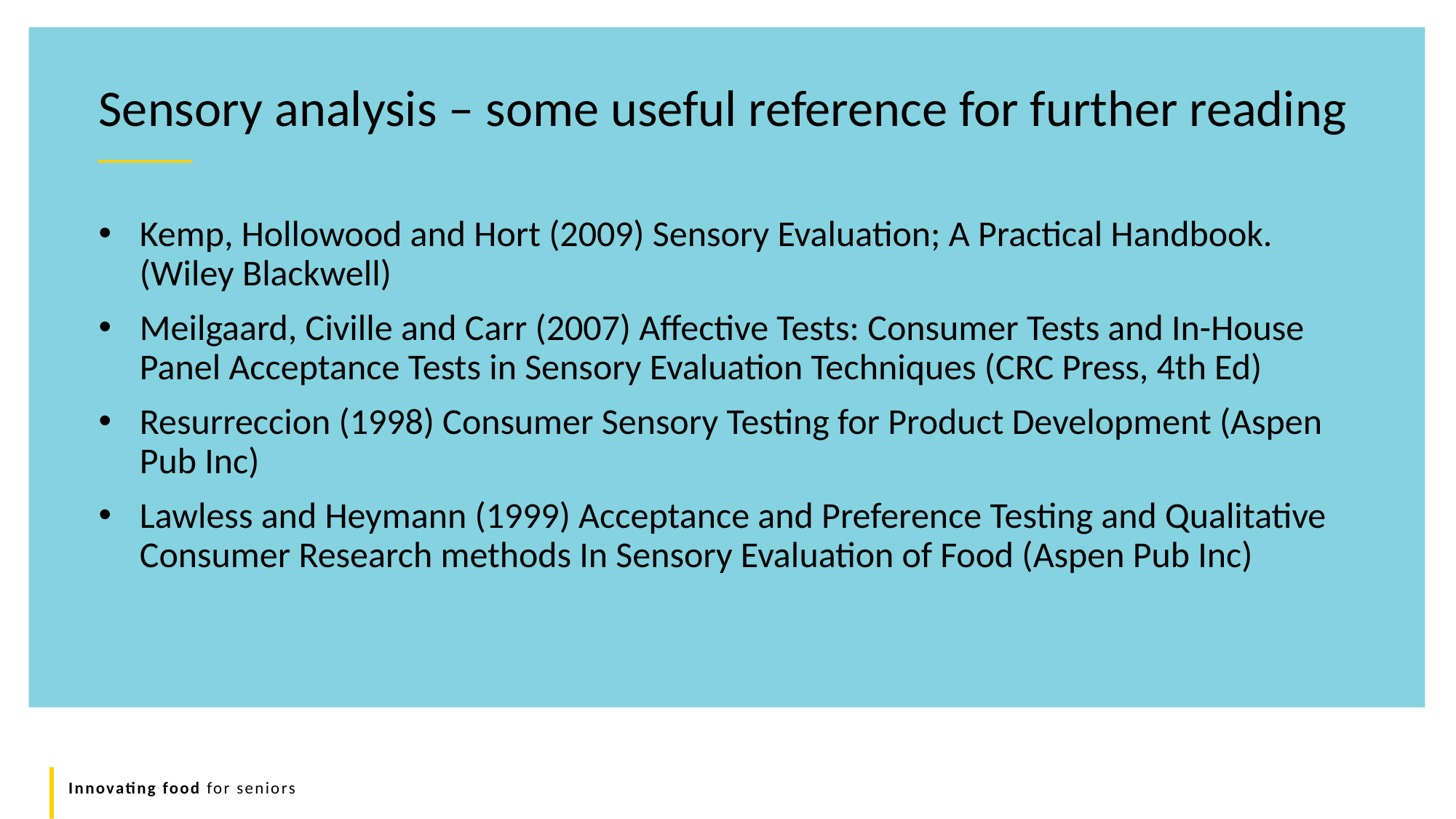

Sensory analysis – some useful reference for further reading
Kemp, Hollowood and Hort (2009) Sensory Evaluation; A Practical Handbook. (Wiley Blackwell)
Meilgaard, Civille and Carr (2007) Affective Tests: Consumer Tests and In-House Panel Acceptance Tests in Sensory Evaluation Techniques (CRC Press, 4th Ed)
Resurreccion (1998) Consumer Sensory Testing for Product Development (Aspen Pub Inc)
Lawless and Heymann (1999) Acceptance and Preference Testing and Qualitative Consumer Research methods In Sensory Evaluation of Food (Aspen Pub Inc)